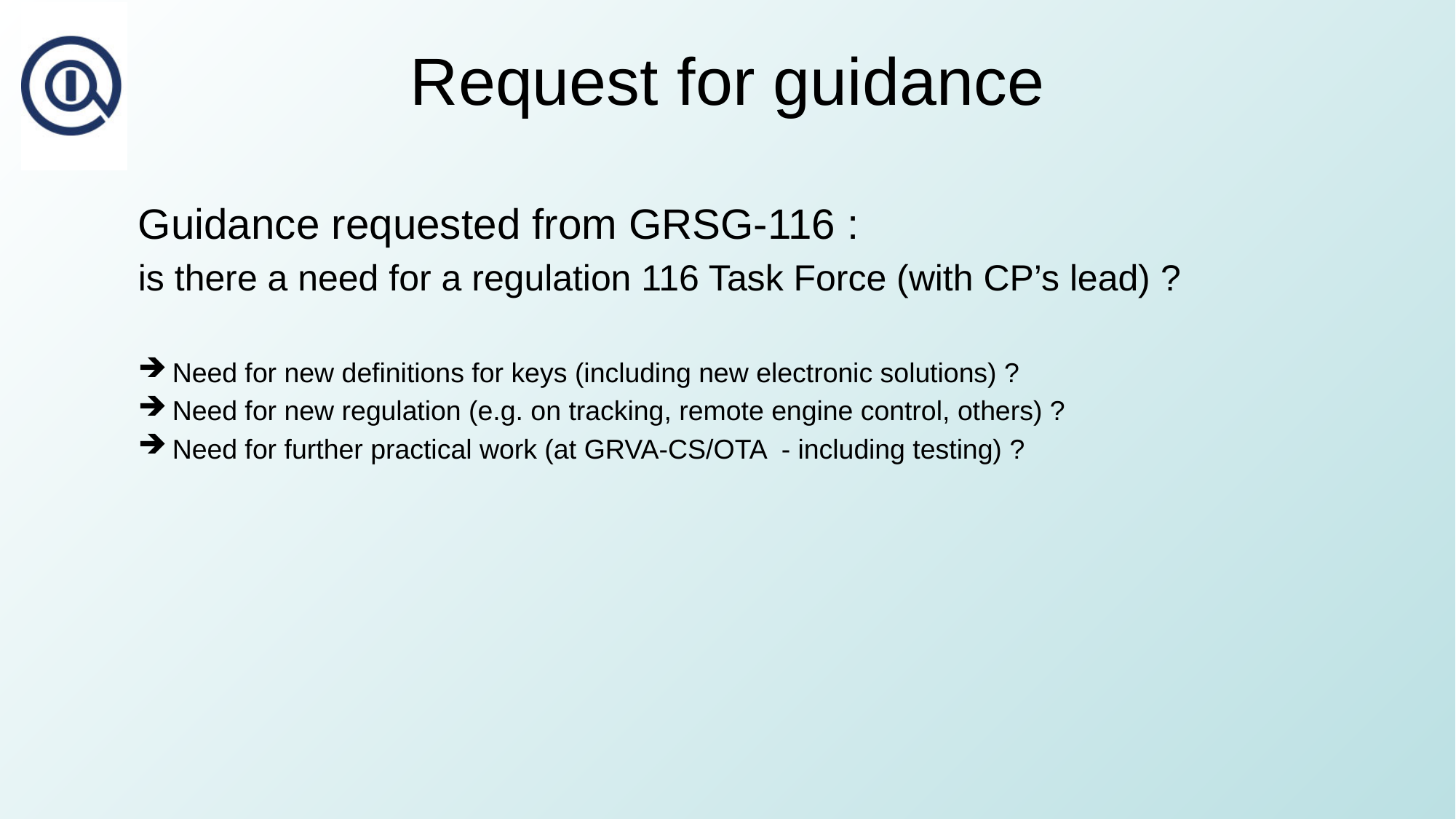

# Request for guidance
Guidance requested from GRSG-116 :
is there a need for a regulation 116 Task Force (with CP’s lead) ?

Need for new definitions for keys (including new electronic solutions) ?
Need for new regulation (e.g. on tracking, remote engine control, others) ?
Need for further practical work (at GRVA-CS/OTA  - including testing) ?